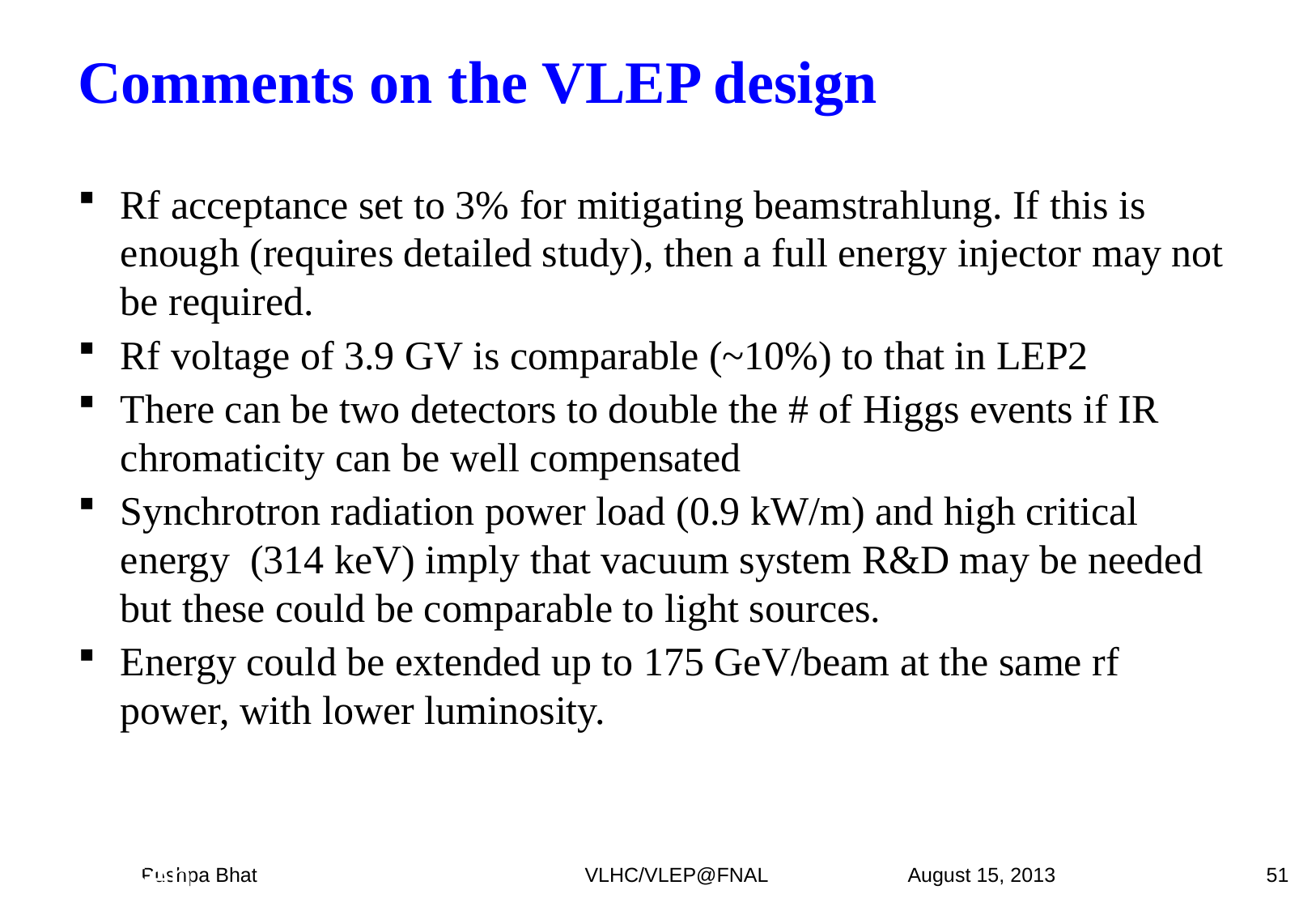

# Comments on the VLEP design
Rf acceptance set to 3% for mitigating beamstrahlung. If this is enough (requires detailed study), then a full energy injector may not be required.
Rf voltage of 3.9 GV is comparable (~10%) to that in LEP2
There can be two detectors to double the # of Higgs events if IR chromaticity can be well compensated
Synchrotron radiation power load (0.9 kW/m) and high critical energy  (314 keV) imply that vacuum system R&D may be needed but these could be comparable to light sources.
Energy could be extended up to 175 GeV/beam at the same rf power, with lower luminosity.
51
T. Sen